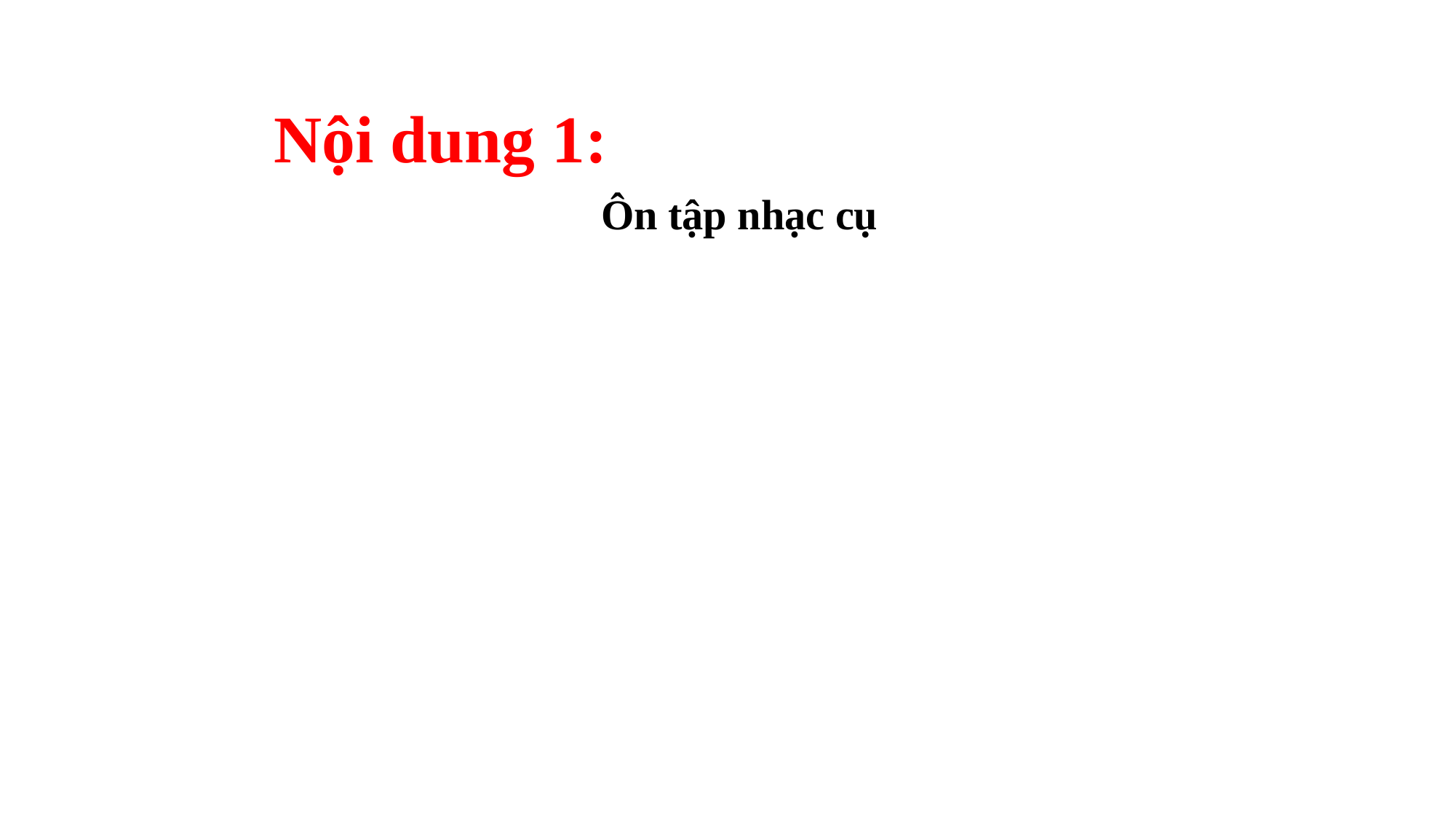

Nội dung 1:
Ôn tập nhạc cụ